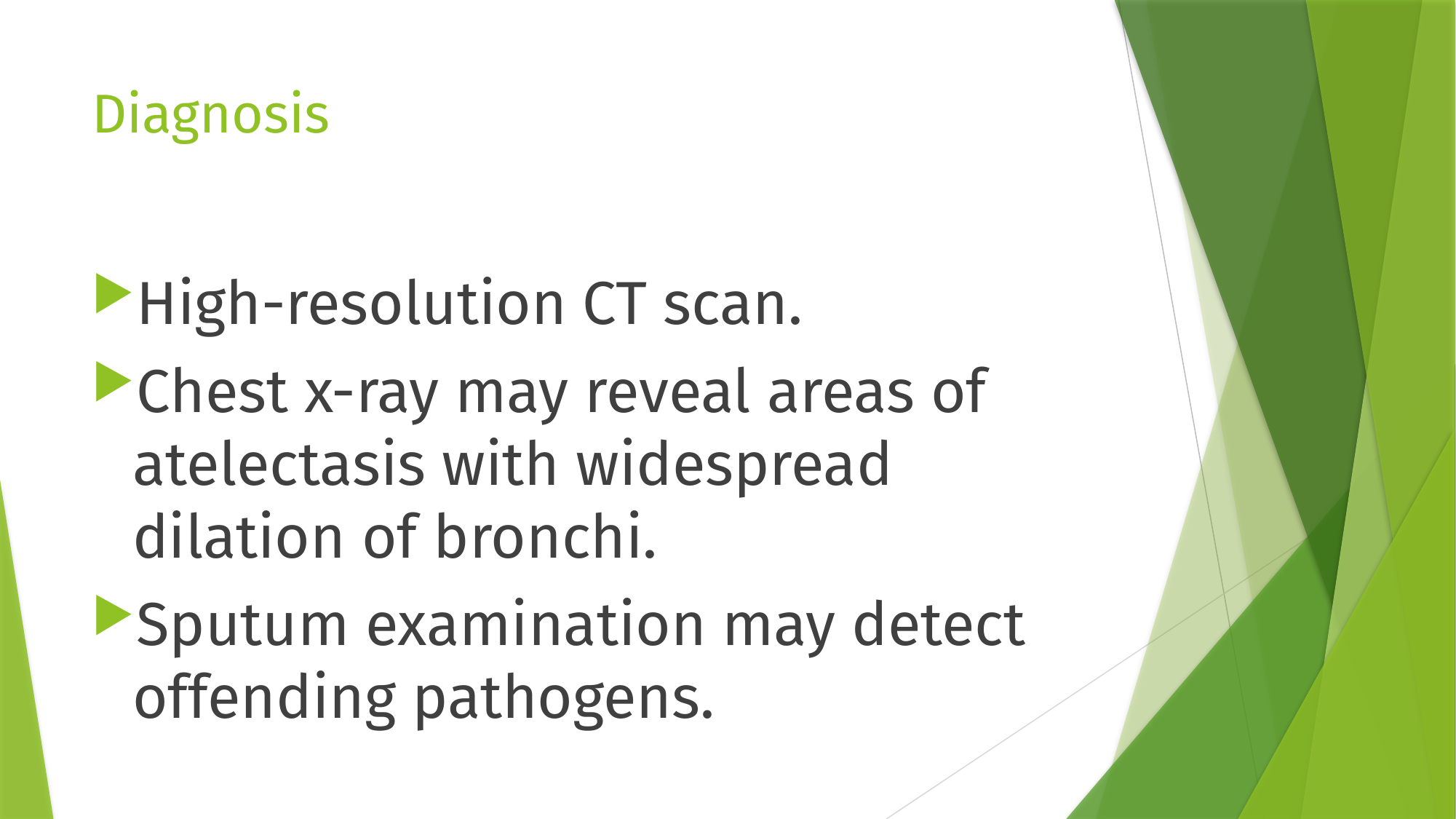

# Diagnosis
High-resolution CT scan.
Chest x-ray may reveal areas of atelectasis with widespread dilation of bronchi.
Sputum examination may detect offending pathogens.